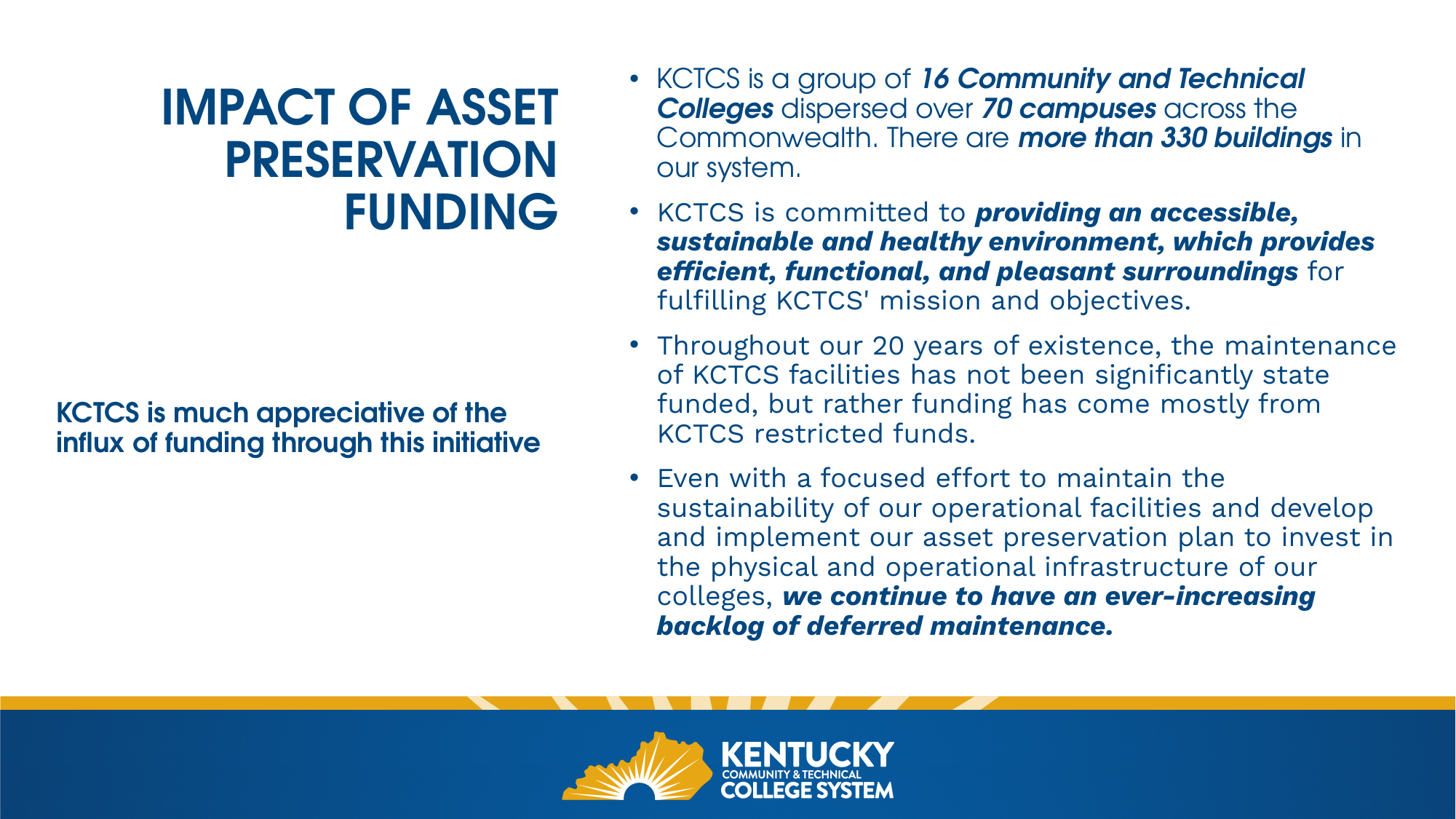

# Impact of Asset Preservation funding
KCTCS is a group of 16 Community and Technical Colleges dispersed over 70 campuses across the Commonwealth. There are more than 330 buildings in our system.
KCTCS is committed to providing an accessible, sustainable and healthy environment, which provides efficient, functional, and pleasant surroundings for fulfilling KCTCS' mission and objectives.
Throughout our 20 years of existence, the maintenance of KCTCS facilities has not been significantly state funded, but rather funding has come mostly from KCTCS restricted funds.
Even with a focused effort to maintain the sustainability of our operational facilities and develop and implement our asset preservation plan to invest in the physical and operational infrastructure of our colleges, we continue to have an ever-increasing backlog of deferred maintenance.

KCTCS is much appreciative of the influx of funding through this initiative